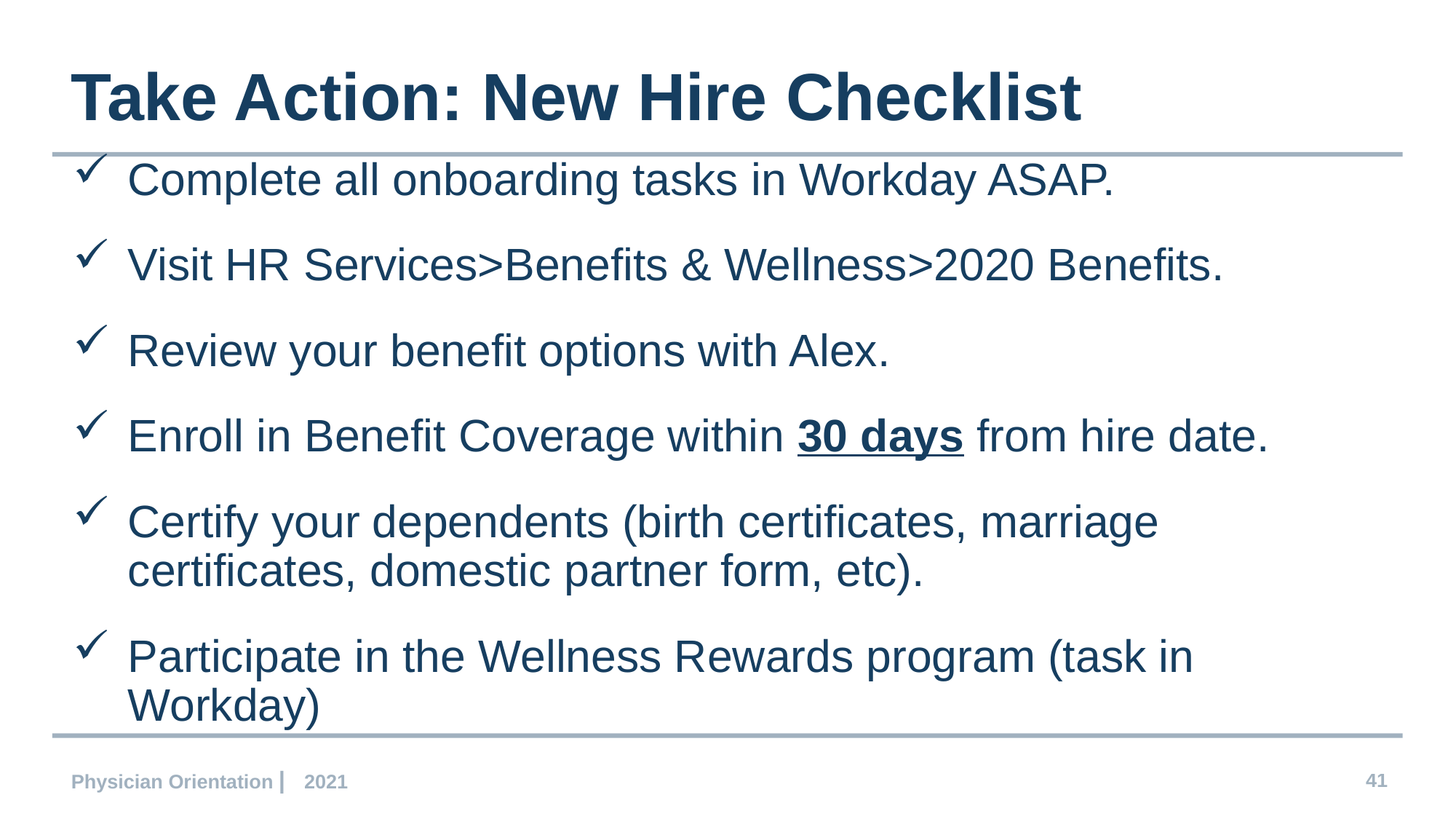

Take Action: New Hire Checklist
Complete all onboarding tasks in Workday ASAP.
Visit HR Services>Benefits & Wellness>2020 Benefits.
Review your benefit options with Alex.
Enroll in Benefit Coverage within 30 days from hire date.
Certify your dependents (birth certificates, marriage certificates, domestic partner form, etc).
Participate in the Wellness Rewards program (task in Workday)
Physician Orientation |   2021
41